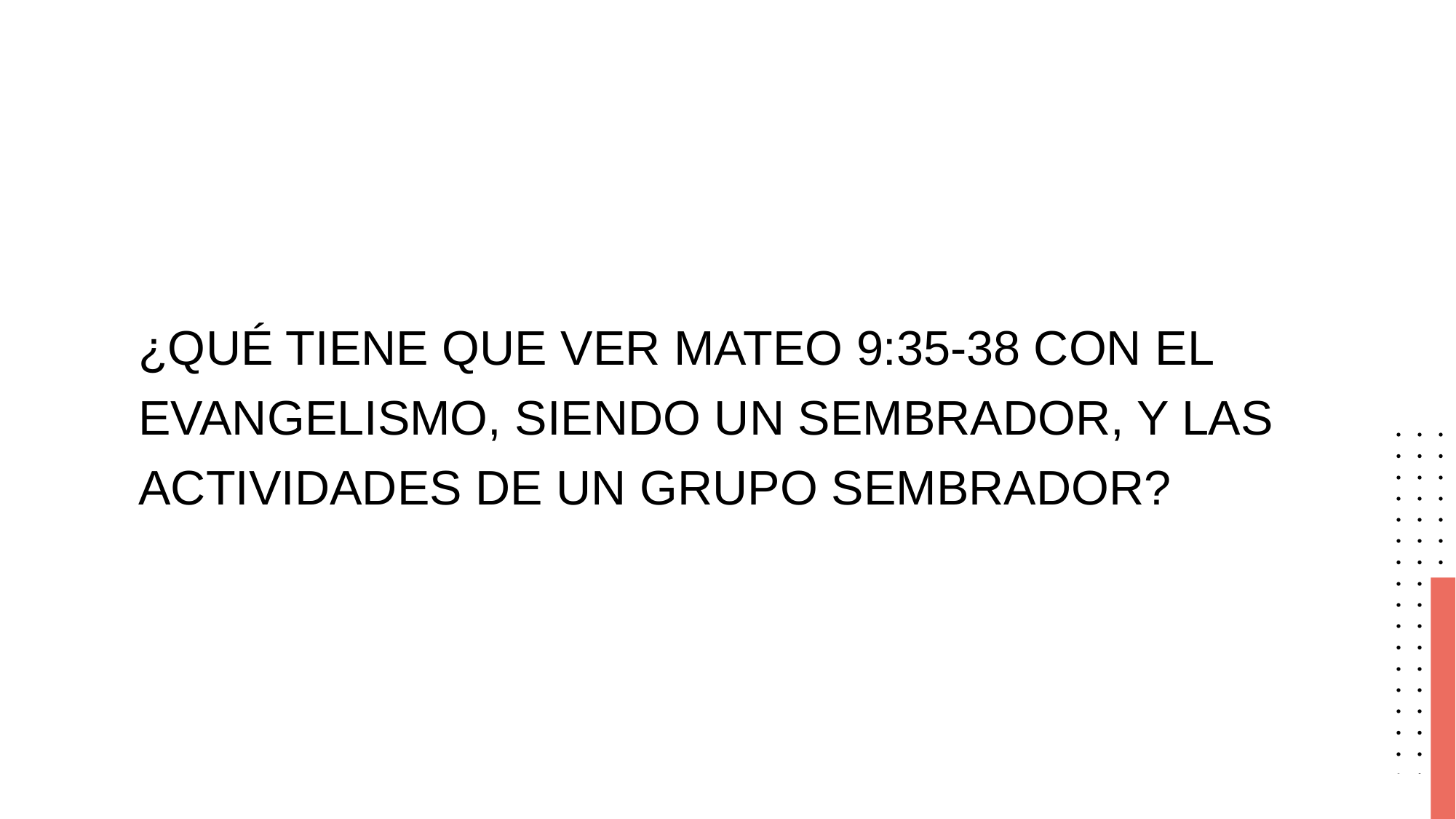

# ¿QUÉ TIENE QUE VER MATEO 9:35-38 CON EL EVANGELISMO, SIENDO UN SEMBRADOR, Y LAS ACTIVIDADES DE UN GRUPO SEMBRADOR?